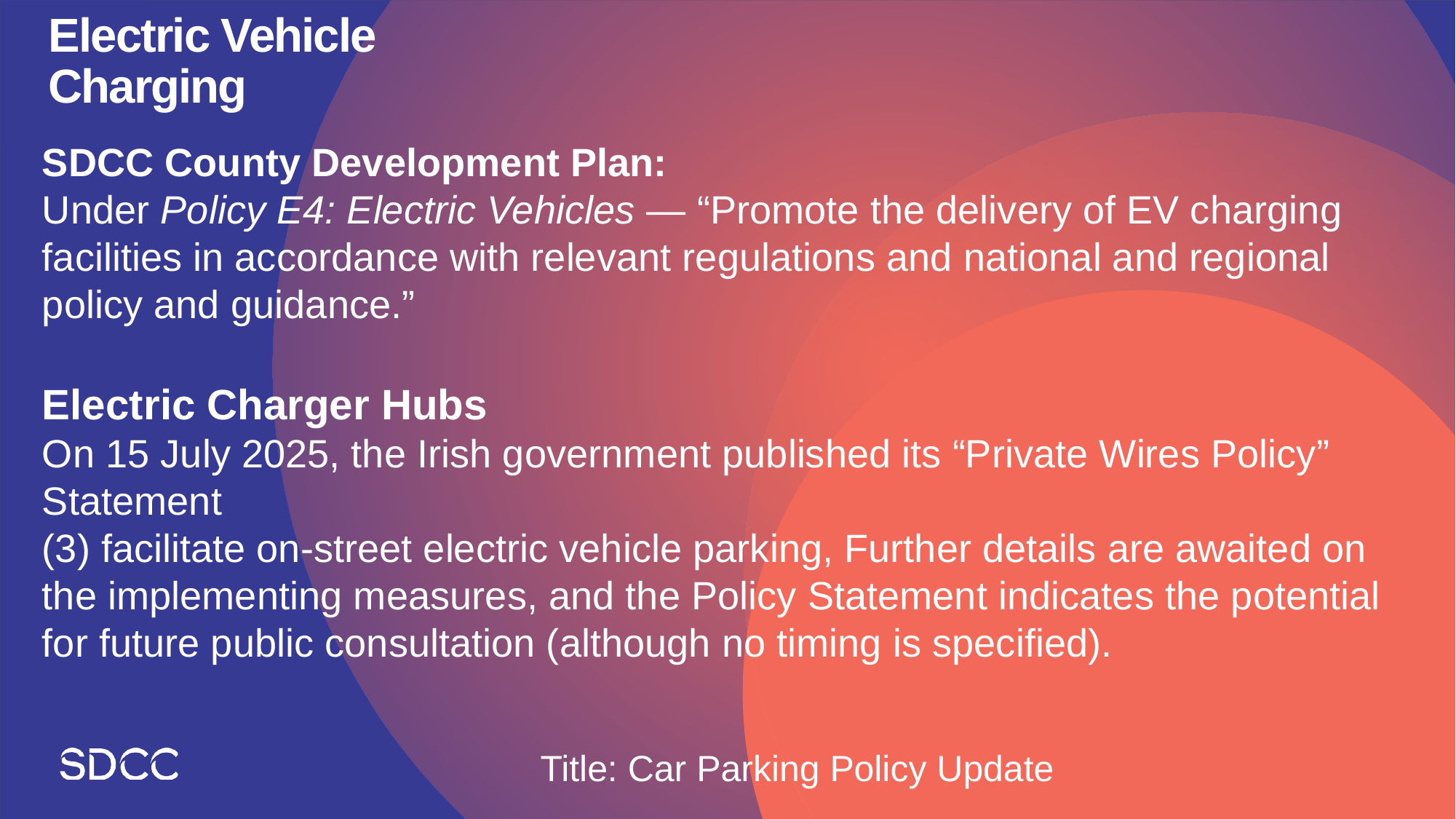

# Electric Vehicle  Charging
SDCC County Development Plan:
Under Policy E4: Electric Vehicles — “Promote the delivery of EV charging facilities in accordance with relevant regulations and national and regional policy and guidance.”

Electric Charger Hubs
On 15 July 2025, the Irish government published its “Private Wires Policy” Statement
(3) facilitate on-street electric vehicle parking, Further details are awaited on the implementing measures, and the Policy Statement indicates the potential for future public consultation (although no timing is specified).

Title: Car Parking Policy Update